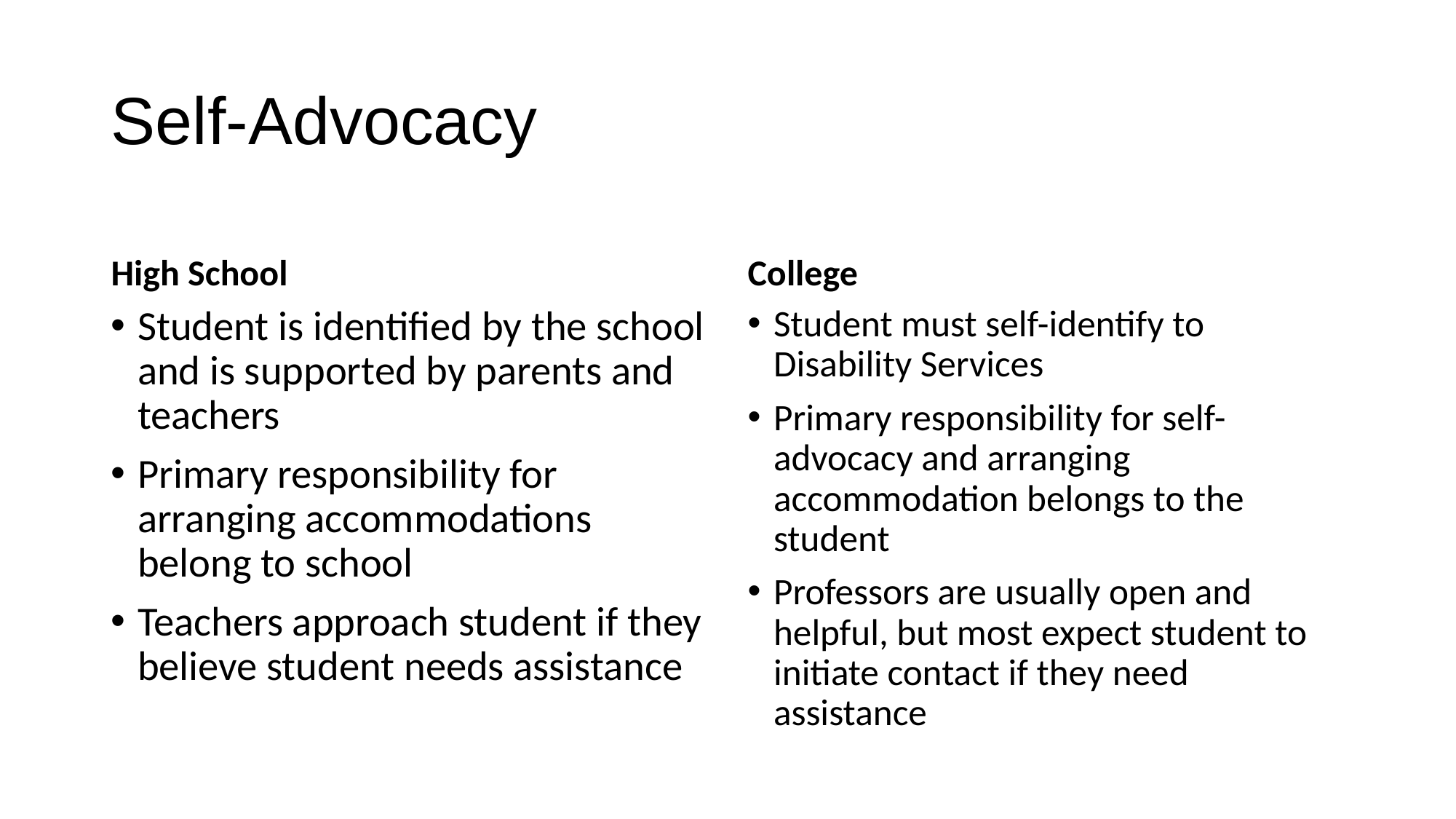

# Self-Advocacy
High School
College
Student is identified by the school and is supported by parents and teachers
Primary responsibility for arranging accommodations belong to school
Teachers approach student if they believe student needs assistance

Student must self-identify to Disability Services
Primary responsibility for self-advocacy and arranging accommodation belongs to the student
Professors are usually open and helpful, but most expect student to initiate contact if they need assistance